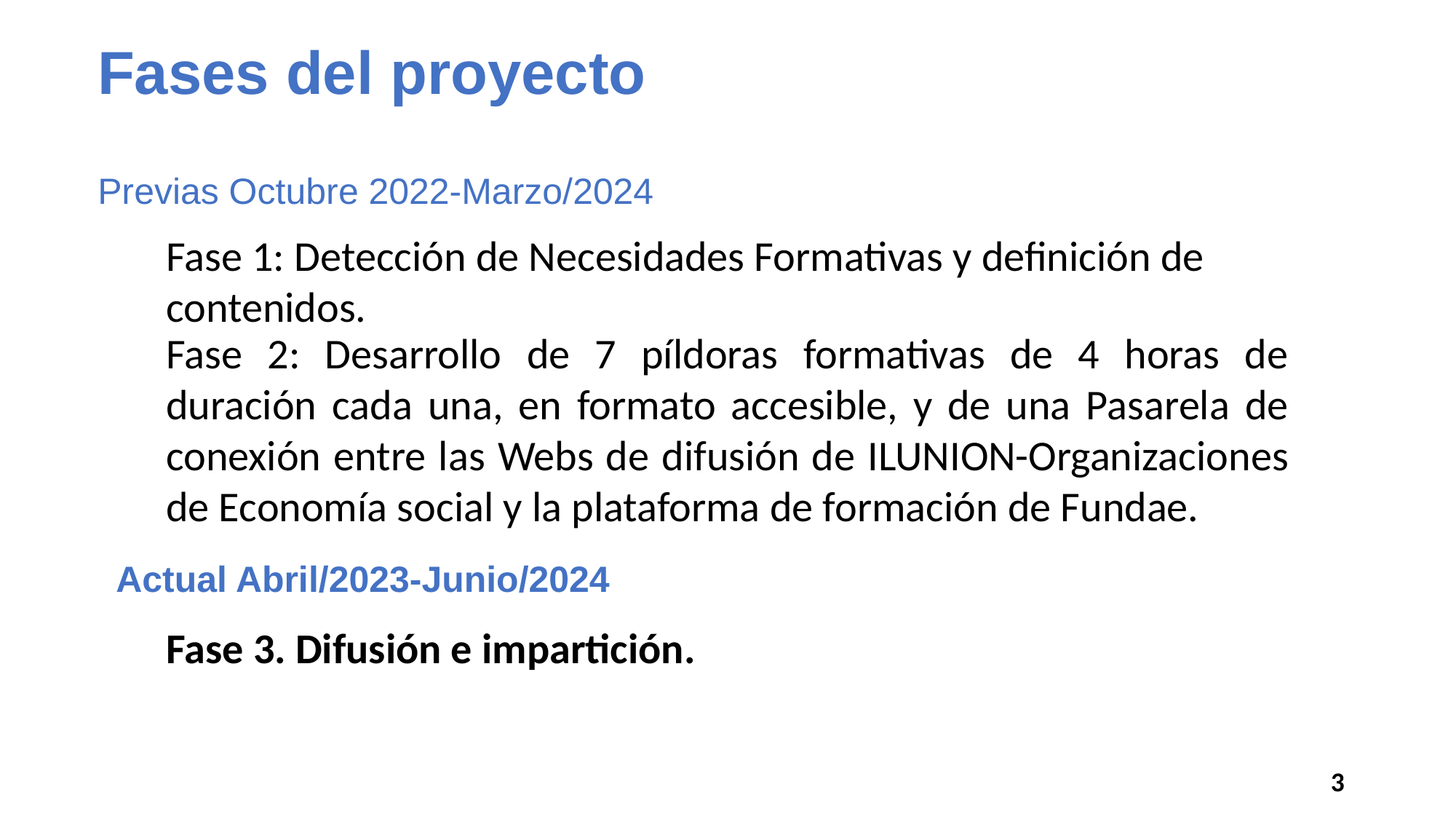

# Fases del proyecto Previas Octubre 2022-Marzo/2024
Fase 1: Detección de Necesidades Formativas y definición de contenidos.
Fase 2: Desarrollo de 7 píldoras formativas de 4 horas de duración cada una, en formato accesible, y de una Pasarela de conexión entre las Webs de difusión de ILUNION-Organizaciones de Economía social y la plataforma de formación de Fundae.
Actual Abril/2023-Junio/2024
Fase 3. Difusión e impartición.
3